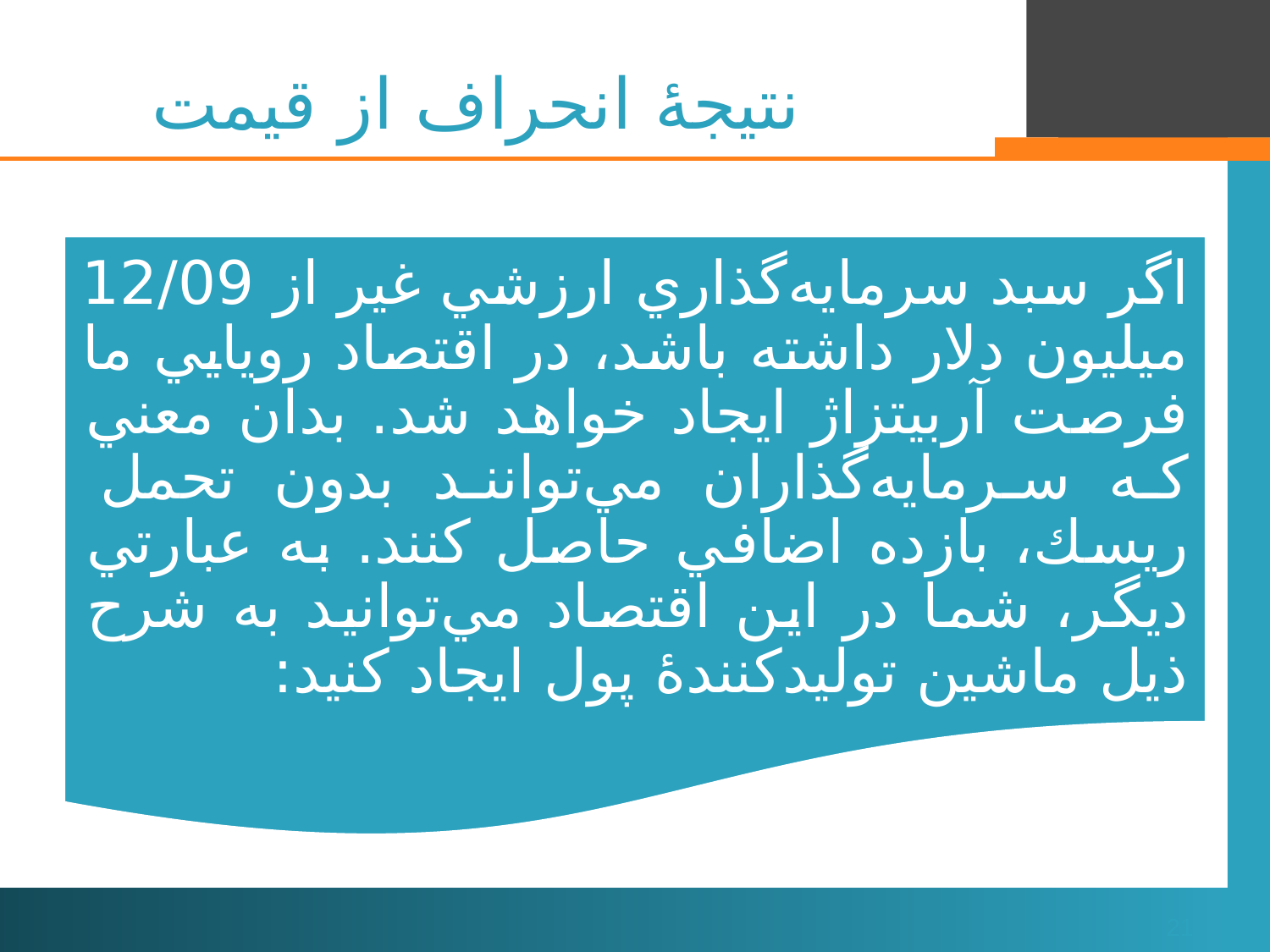

# نتیجۀ انحراف از قیمت
اگر سبد سرمايه‌گذاري ارزشي غير از 12/09 ميليون دلار داشته باشد، در اقتصاد رويايي ما فرصت آربيتزاژ ايجاد خواهد شد. بدان معني كه سرمايه‌گذاران مي‌توانند بدون تحمل ريسك، بازده اضافي حاصل كنند. به عبارتي ديگر، شما در اين اقتصاد مي‌توانيد به شرح ذيل ماشين توليدكنندۀ پول ايجاد كنيد:
21